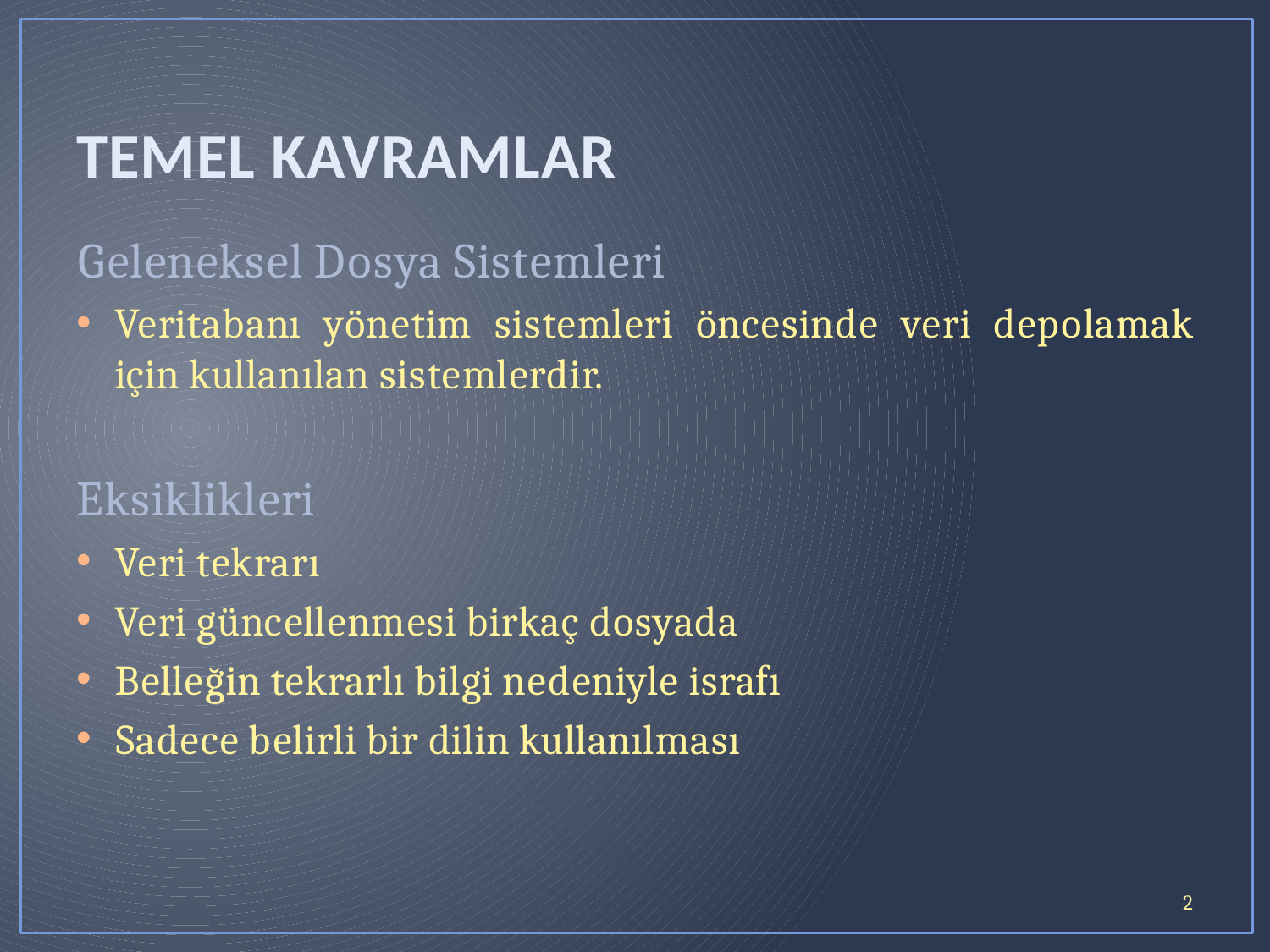

# TEMEL KAVRAMLAR
Geleneksel Dosya Sistemleri
Veritabanı yönetim sistemleri öncesinde veri depolamak için kullanılan sistemlerdir.

Eksiklikleri
Veri tekrarı
Veri güncellenmesi birkaç dosyada
Belleğin tekrarlı bilgi nedeniyle israfı
Sadece belirli bir dilin kullanılması

2